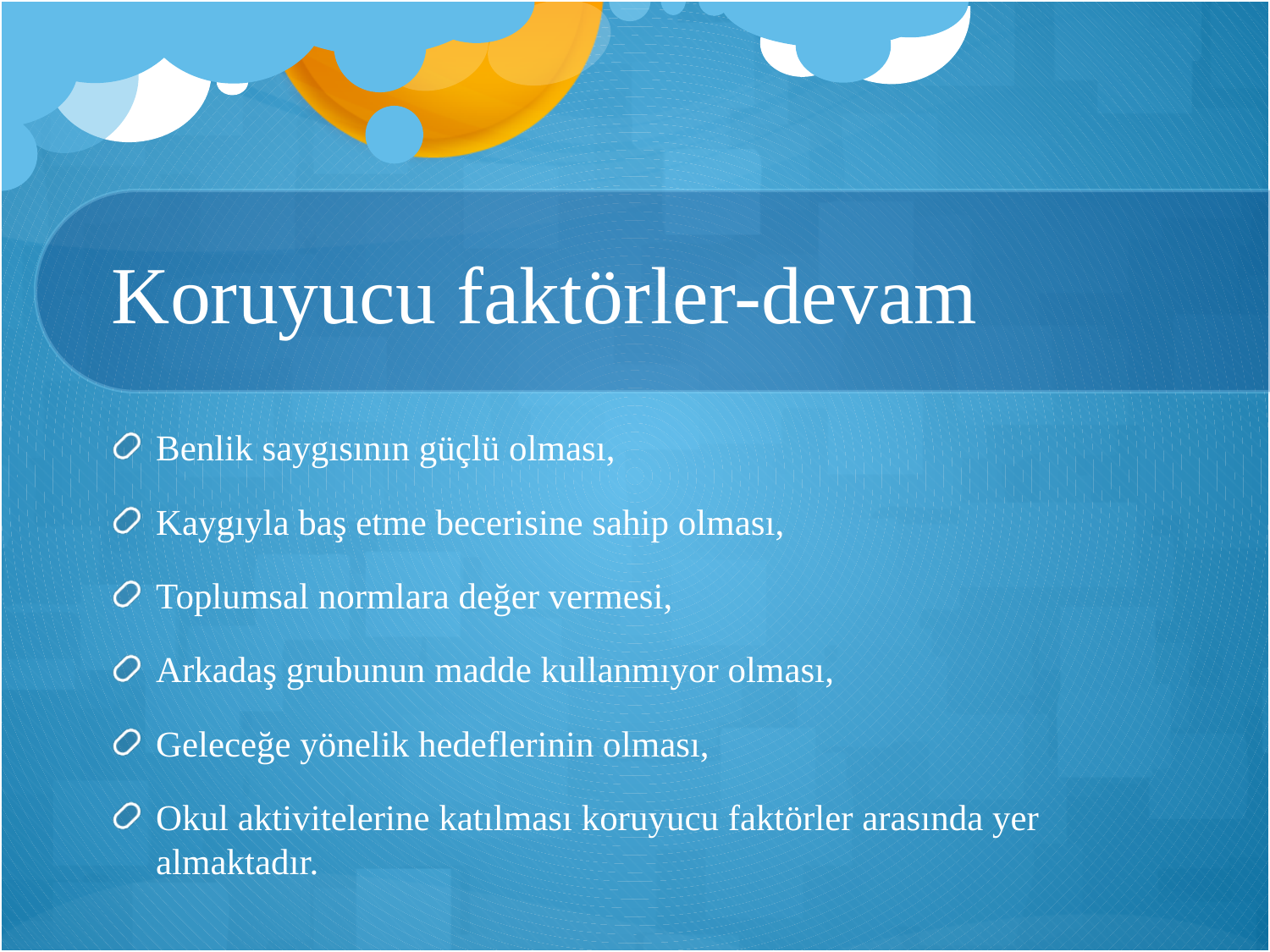

# Koruyucu faktörler-devam
Benlik saygısının güçlü olması,
Kaygıyla baş etme becerisine sahip olması,
Toplumsal normlara değer vermesi,
Arkadaş grubunun madde kullanmıyor olması,
Geleceğe yönelik hedeflerinin olması,
Okul aktivitelerine katılması koruyucu faktörler arasında yer almaktadır.